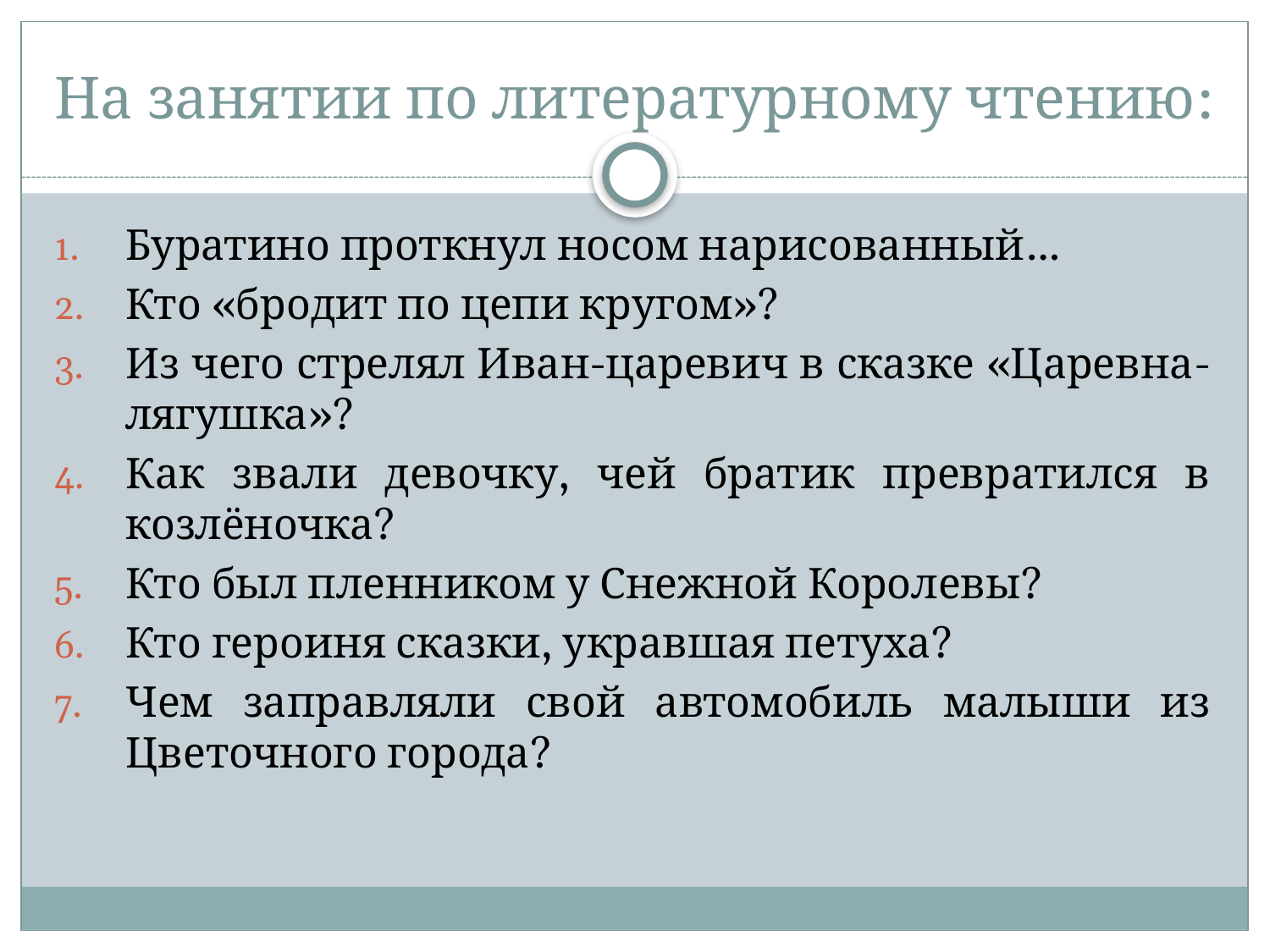

# На занятии по литературному чтению:
Буратино проткнул носом нарисованный…
Кто «бродит по цепи кругом»?
Из чего стрелял Иван-царевич в сказке «Царевна-лягушка»?
Как звали девочку, чей братик превратился в козлёночка?
Кто был пленником у Снежной Королевы?
Кто героиня сказки, укравшая петуха?
Чем заправляли свой автомобиль малыши из Цветочного города?